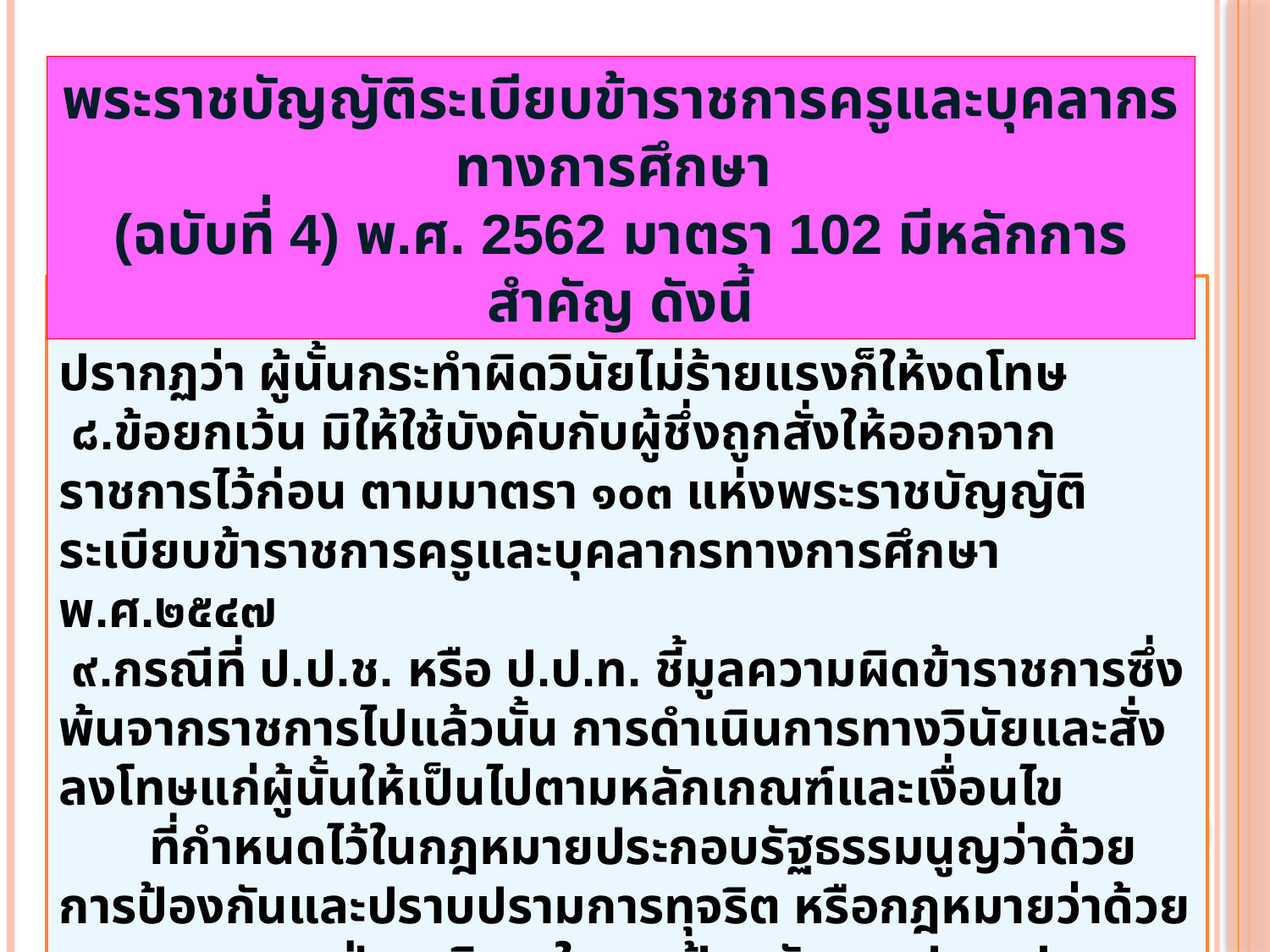

พระราชบัญญัติระเบียบข้าราชการครูและบุคลากรทางการศึกษา
(ฉบับที่ 4) พ.ศ. 2562 มาตรา 102 มีหลักการสำคัญ ดังนี้
7. ในการดำเนินการทางวินัย ถ้าผลการสอบสวนพิจารณาปรากฏว่า ผู้นั้นกระทำผิดวินัยไม่ร้ายแรงก็ให้งดโทษ
 ๘.ข้อยกเว้น มิให้ใช้บังคับกับผู้ชึ่งถูกสั่งให้ออกจากราชการไว้ก่อน ตามมาตรา ๑๐๓ แห่งพระราชบัญญัติระเบียบข้าราชการครูและบุคลากรทางการศึกษา พ.ศ.๒๕๔๗
 ๙.กรณีที่ ป.ป.ช. หรือ ป.ป.ท. ชี้มูลความผิดข้าราชการซึ่งพ้นจากราชการไปแล้วนั้น การดำเนินการทางวินัยและสั่งลงโทษแก่ผู้นั้นให้เป็นไปตามหลักเกณฑ์และเงื่อนไข                  ที่กำหนดไว้ในกฎหมายประกอบรัฐธรรมนูญว่าด้วยการป้องกันและปราบปรามการทุจริต หรือกฎหมายว่าด้วยมาตรการของฝ่ายบริหารในการป้องกันและปราบปราม การทุจริต แล้วแต่กรณี

6